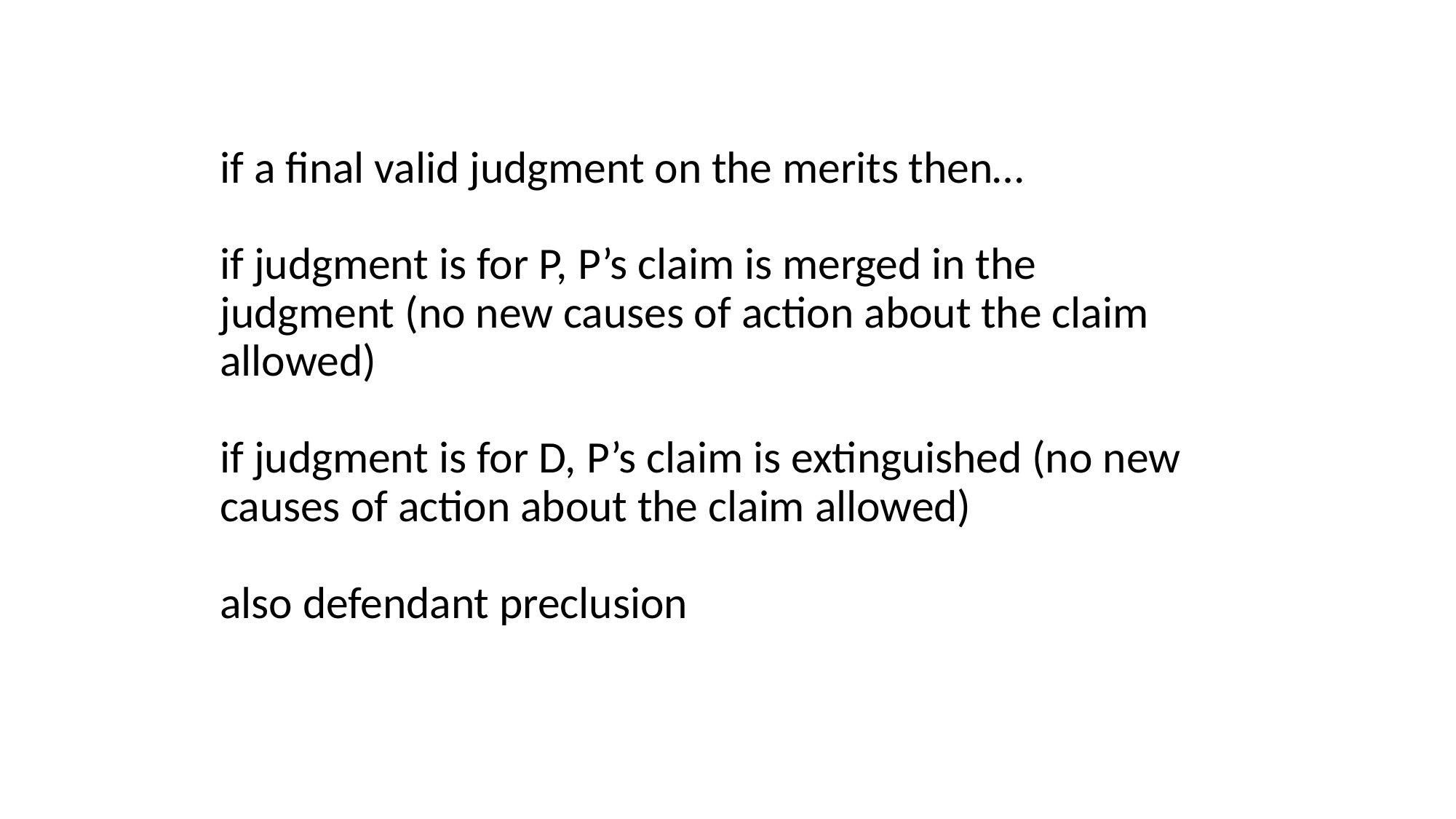

# if a final valid judgment on the merits then… if judgment is for P, P’s claim is merged in the judgment (no new causes of action about the claim allowed) if judgment is for D, P’s claim is extinguished (no new causes of action about the claim allowed) also defendant preclusion